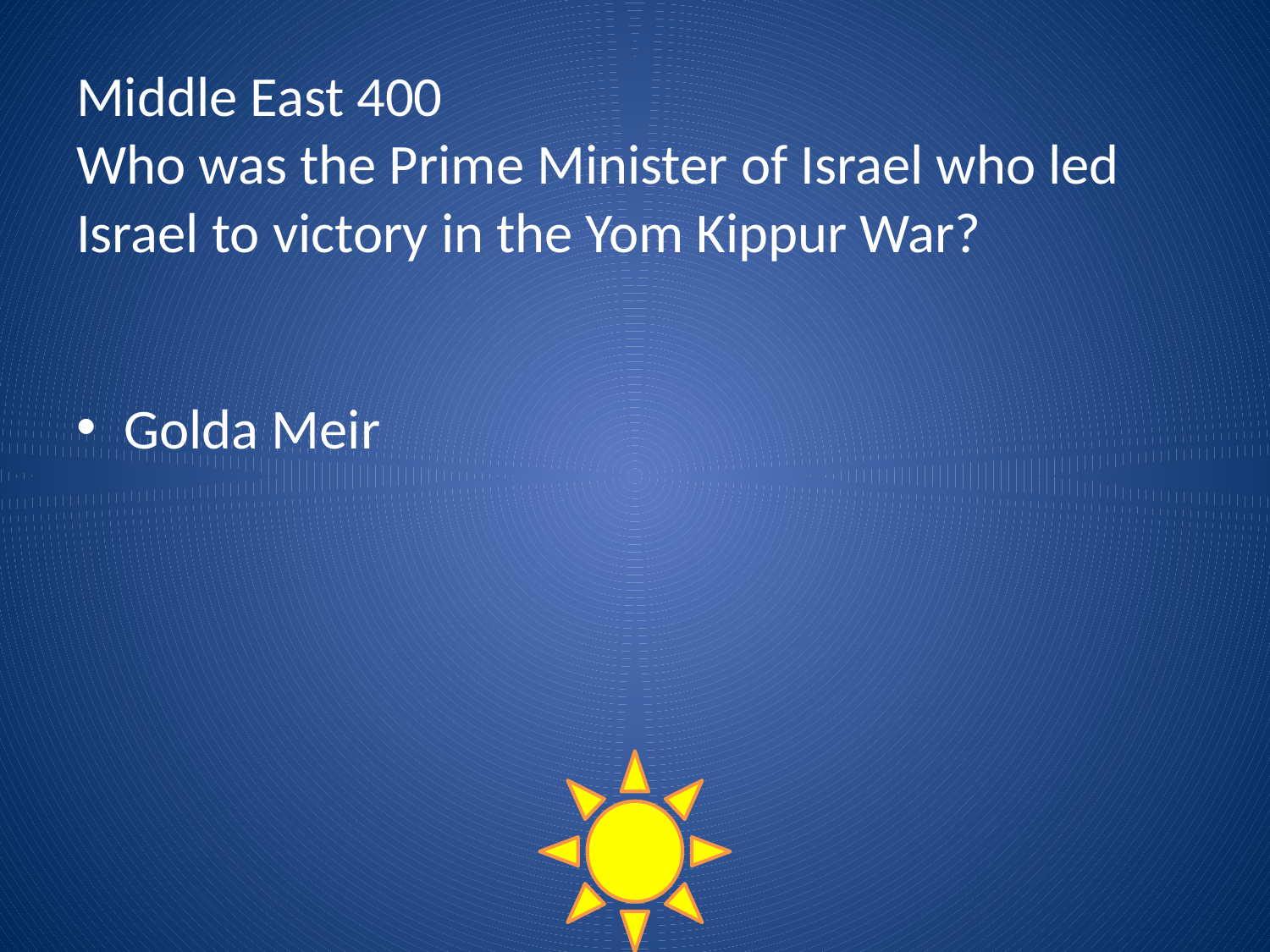

# Middle East 400 Who was the Prime Minister of Israel who led Israel to victory in the Yom Kippur War?

Golda Meir